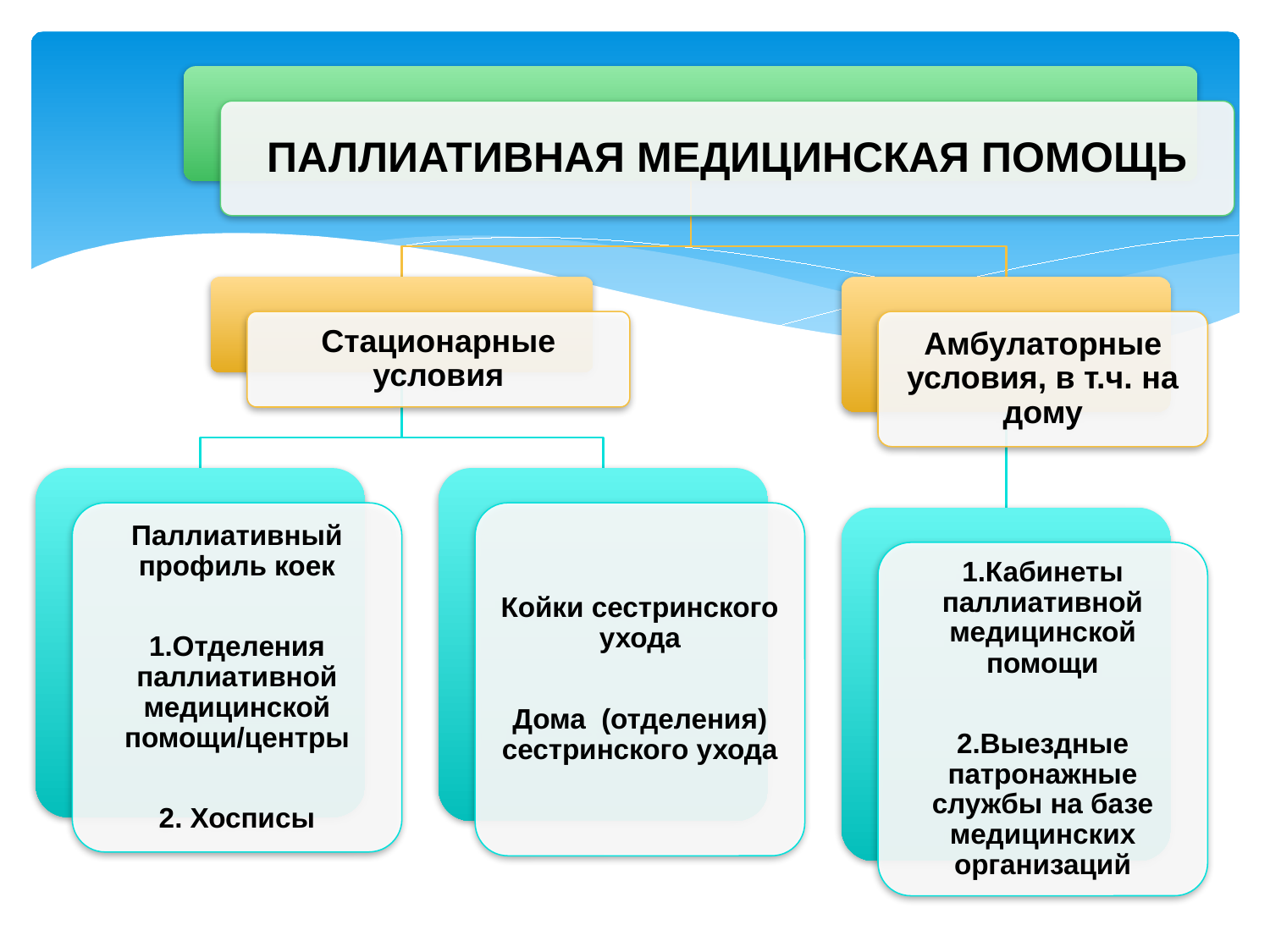

ПАЛЛИАТИВНАЯ МЕДИЦИНСКАЯ ПОМОЩЬ
Стационарные условия
Паллиативный профиль коек

1.Отделения паллиативной медицинской помощи/центры

2. Хосписы
Койки сестринского ухода

Дома  (отделения) сестринского ухода
Амбулаторные условия, в т.ч. на дому
1.Кабинеты паллиативной медицинской помощи

2.Выездные патронажные службы на базе медицинских организаций